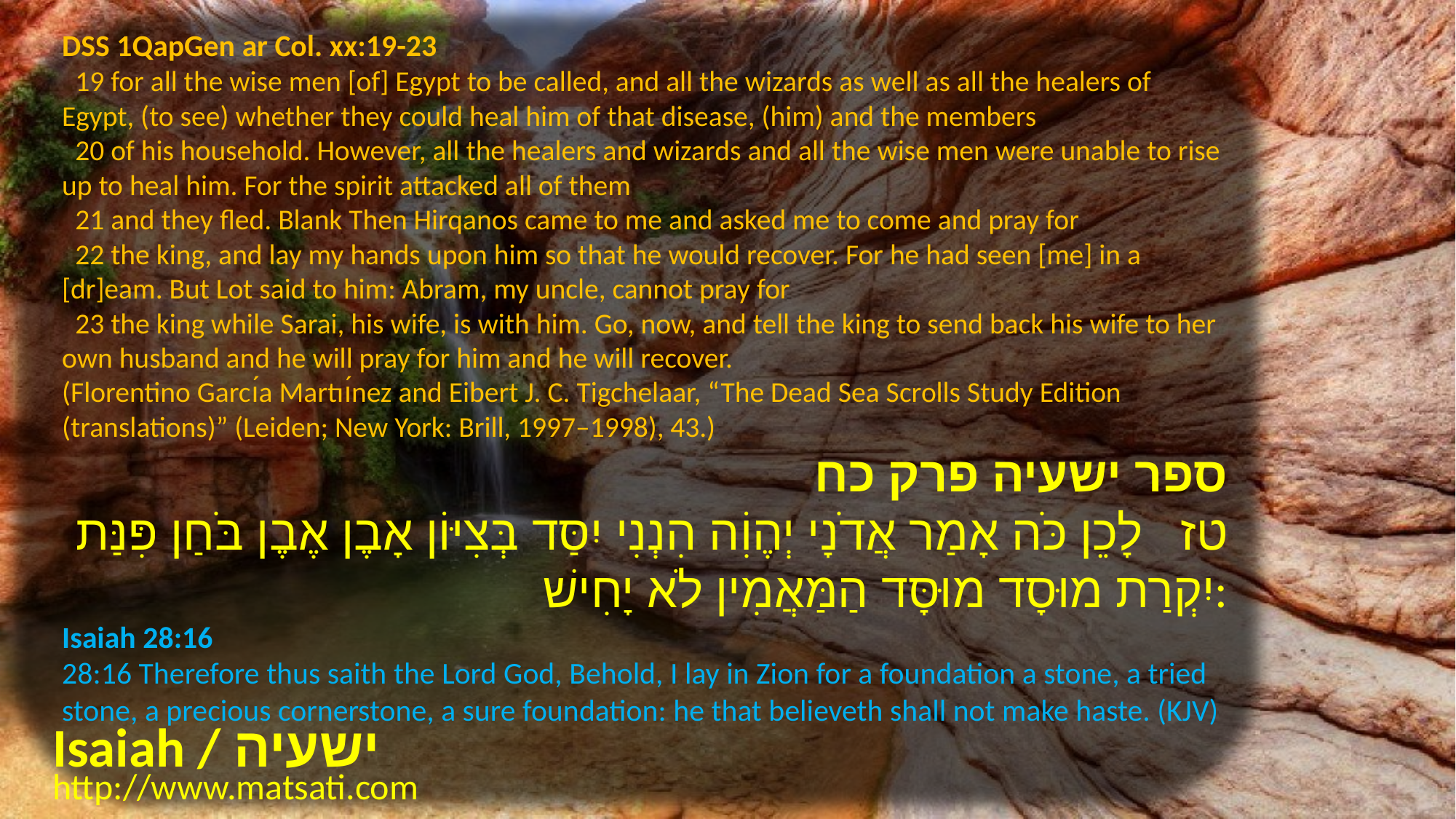

DSS 1QapGen ar Col. xx:19-23
  19 for all the wise men [of] Egypt to be called, and all the wizards as well as all the healers of Egypt, (to see) whether they could heal him of that disease, (him) and the members
  20 of his household. However, all the healers and wizards and all the wise men were unable to rise up to heal him. For the spirit attacked all of them
  21 and they fled. Blank Then Hirqanos came to me and asked me to come and pray for
  22 the king, and lay my hands upon him so that he would recover. For he had seen [me] in a [dr]eam. But Lot said to him: Abram, my uncle, cannot pray for
  23 the king while Sarai, his wife, is with him. Go, now, and tell the king to send back his wife to her own husband and he will pray for him and he will recover.
(Florentino Garcı́a Martı́nez and Eibert J. C. Tigchelaar, “The Dead Sea Scrolls Study Edition (translations)” (Leiden; New York: Brill, 1997–1998), 43.)
ספר ישעיה פרק כח
טז   לָכֵן כֹּה אָמַר אֲדֹנָי יְהֶוִֹה הִנְנִי יִסַּד בְּצִיּוֹן אָבֶן אֶבֶן בֹּחַן פִּנַּת יִקְרַת מוּסָד מוּסָּד הַמַּאֲמִין לֹא יָחִישׁ:
Isaiah 28:16
28:16 Therefore thus saith the Lord God, Behold, I lay in Zion for a foundation a stone, a tried stone, a precious cornerstone, a sure foundation: he that believeth shall not make haste. (KJV)

Isaiah / ישעיה
http://www.matsati.com